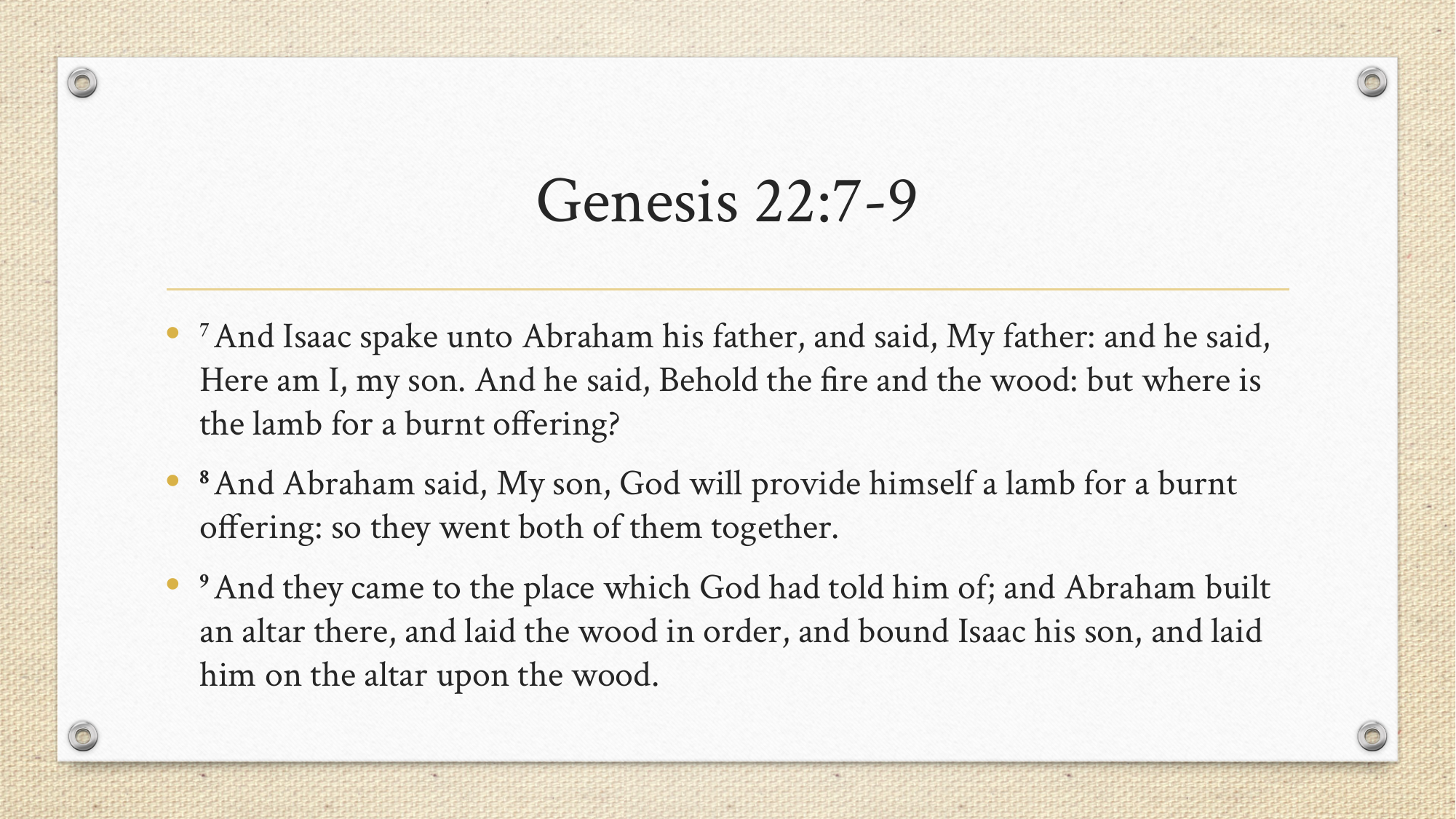

# Genesis 22:7-9
7 And Isaac spake unto Abraham his father, and said, My father: and he said, Here am I, my son. And he said, Behold the fire and the wood: but where is the lamb for a burnt offering?
8 And Abraham said, My son, God will provide himself a lamb for a burnt offering: so they went both of them together.
9 And they came to the place which God had told him of; and Abraham built an altar there, and laid the wood in order, and bound Isaac his son, and laid him on the altar upon the wood.